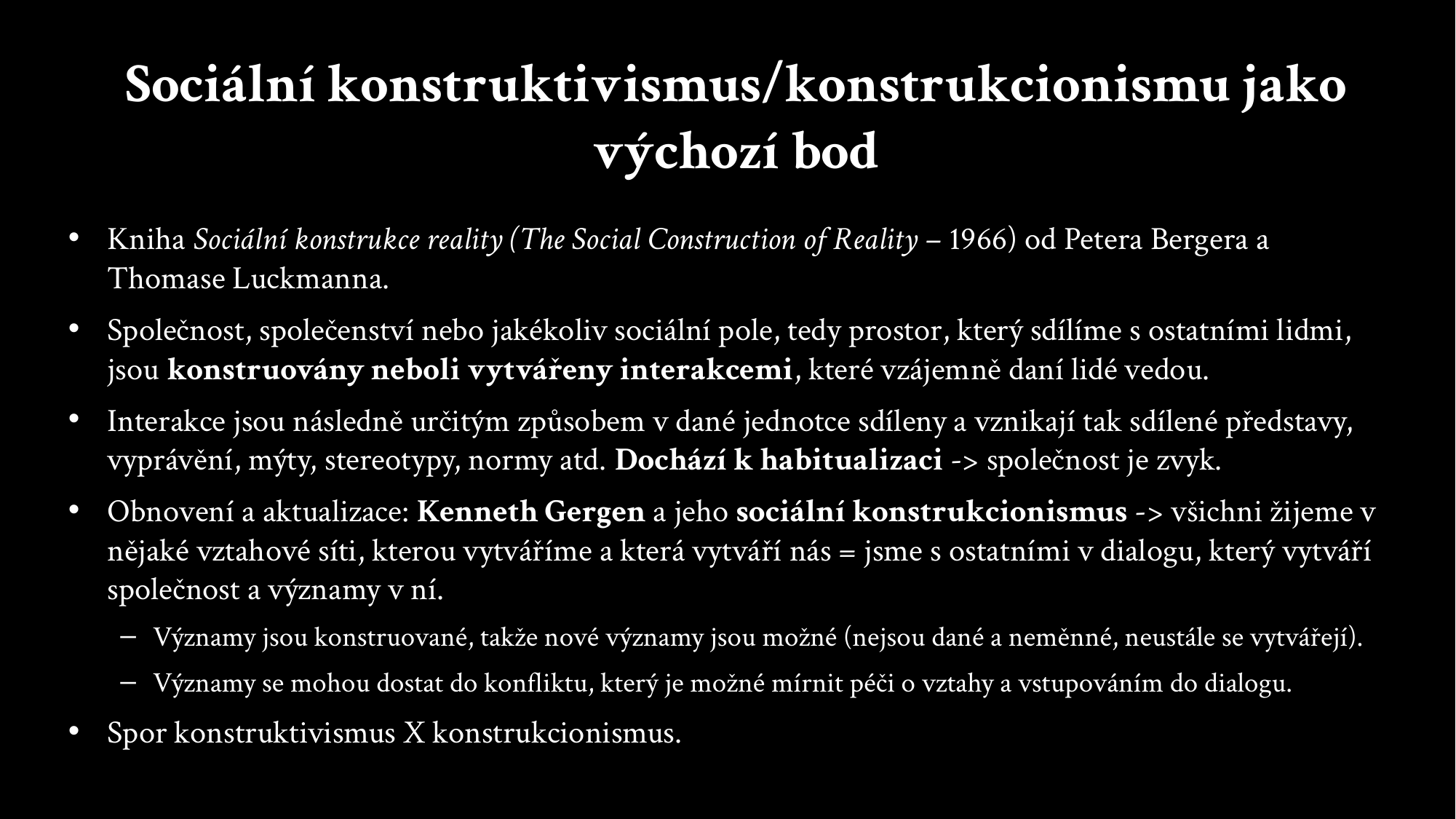

# Sociální konstruktivismus/konstrukcionismu jako výchozí bod
Kniha Sociální konstrukce reality (The Social Construction of Reality – 1966) od Petera Bergera a Thomase Luckmanna.
Společnost, společenství nebo jakékoliv sociální pole, tedy prostor, který sdílíme s ostatními lidmi, jsou konstruovány neboli vytvářeny interakcemi, které vzájemně daní lidé vedou.
Interakce jsou následně určitým způsobem v dané jednotce sdíleny a vznikají tak sdílené představy, vyprávění, mýty, stereotypy, normy atd. Dochází k habitualizaci -> společnost je zvyk.
Obnovení a aktualizace: Kenneth Gergen a jeho sociální konstrukcionismus -> všichni žijeme v nějaké vztahové síti, kterou vytváříme a která vytváří nás = jsme s ostatními v dialogu, který vytváří společnost a významy v ní.
Významy jsou konstruované, takže nové významy jsou možné (nejsou dané a neměnné, neustále se vytvářejí).
Významy se mohou dostat do konfliktu, který je možné mírnit péči o vztahy a vstupováním do dialogu.
Spor konstruktivismus X konstrukcionismus.